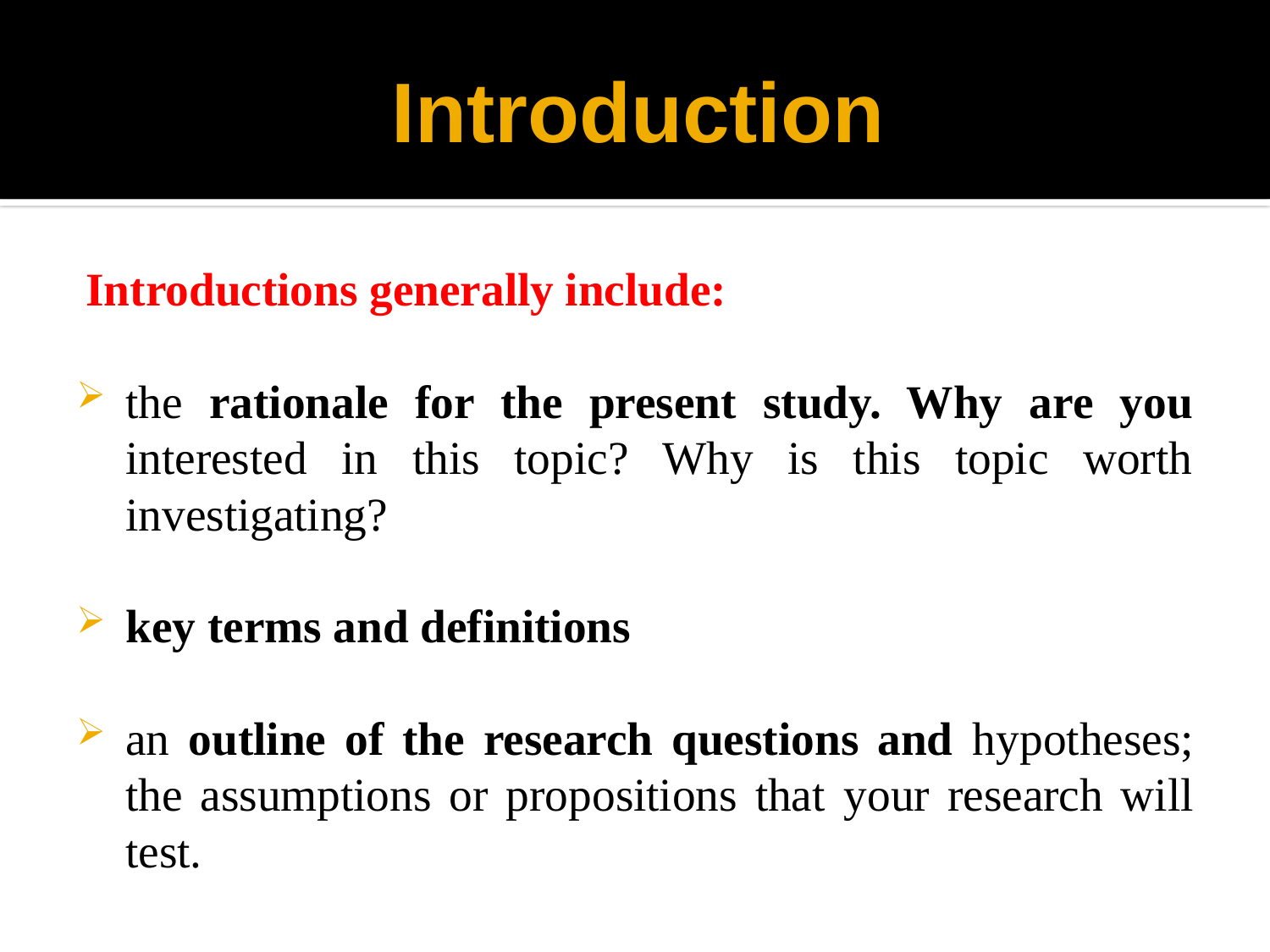

# Introduction
Introductions generally include:

the rationale for the present study. Why are you interested in this topic? Why is this topic worth investigating?

key terms and definitions

an outline of the research questions and hypotheses; the assumptions or propositions that your research will test.